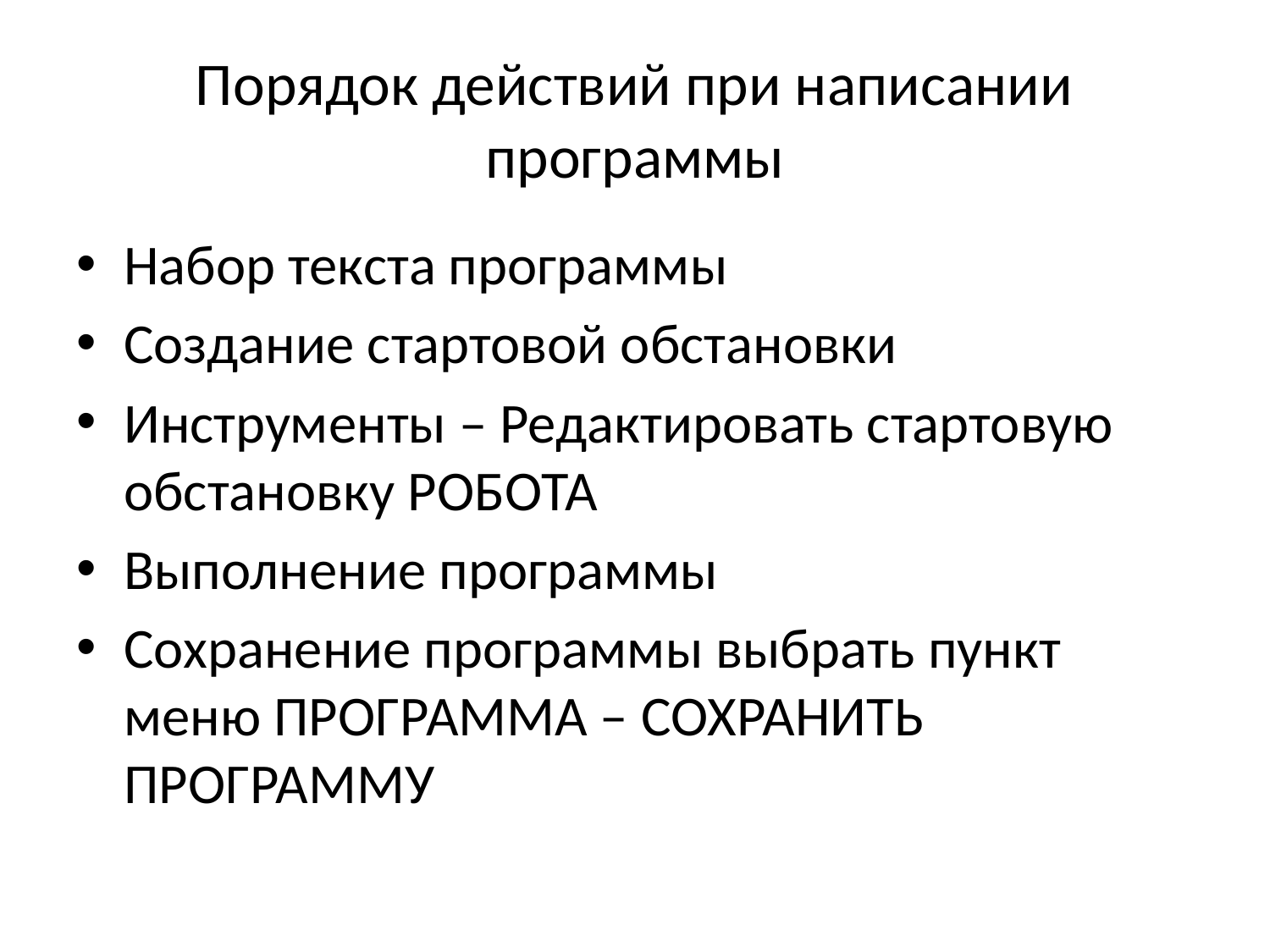

# Порядок действий при написании программы
Набор текста программы
Создание стартовой обстановки
Инструменты – Редактировать стартовую обстановку РОБОТА
Выполнение программы
Сохранение программы выбрать пункт меню ПРОГРАММА – СОХРАНИТЬ ПРОГРАММУ